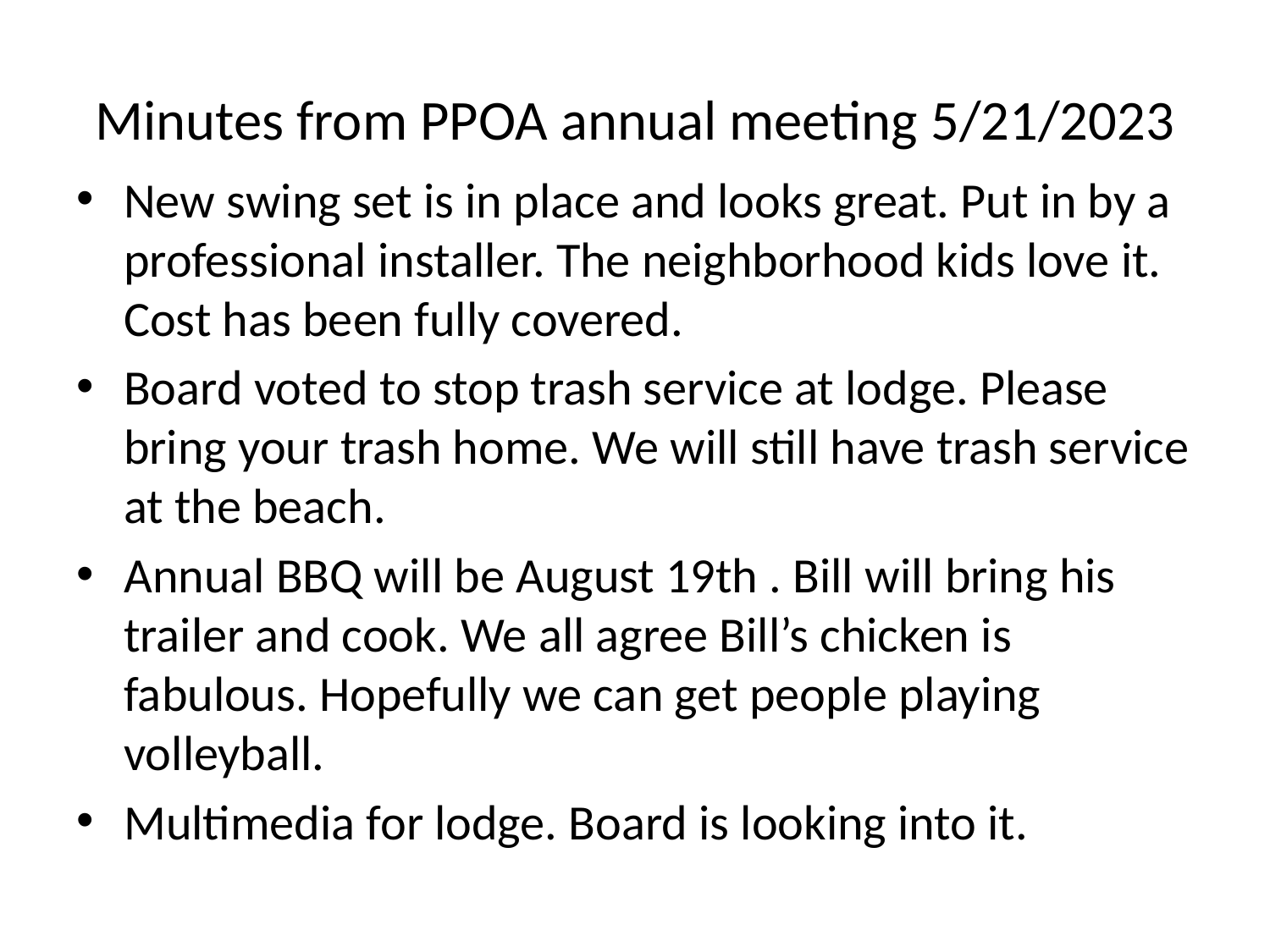

# Minutes from PPOA annual meeting 5/21/2023
New swing set is in place and looks great. Put in by a professional installer. The neighborhood kids love it. Cost has been fully covered.
Board voted to stop trash service at lodge. Please bring your trash home. We will still have trash service at the beach.
Annual BBQ will be August 19th . Bill will bring his trailer and cook. We all agree Bill’s chicken is fabulous. Hopefully we can get people playing volleyball.
Multimedia for lodge. Board is looking into it.